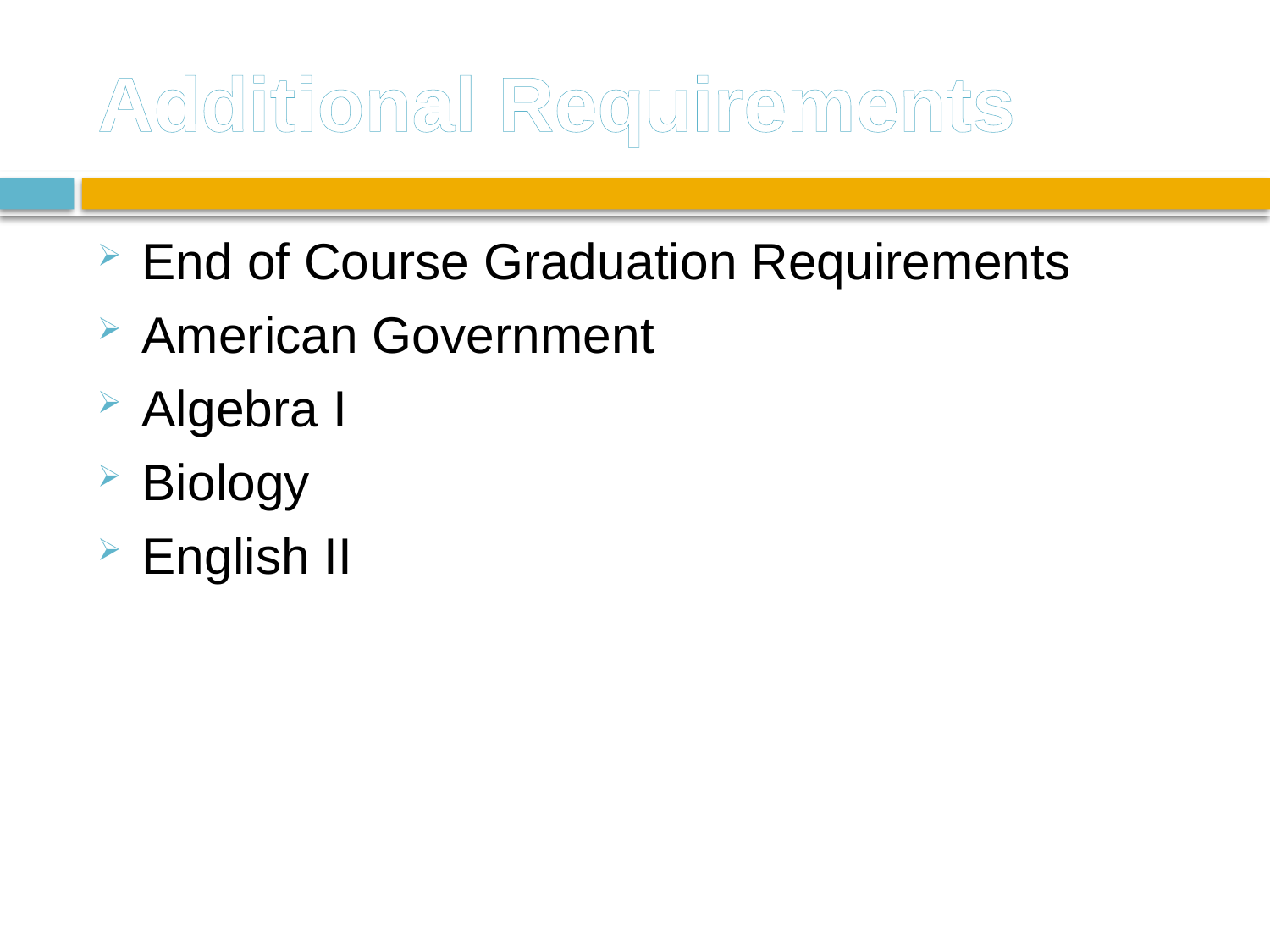

# Additional Requirements
End of Course Graduation Requirements
American Government
Algebra I
Biology
English II